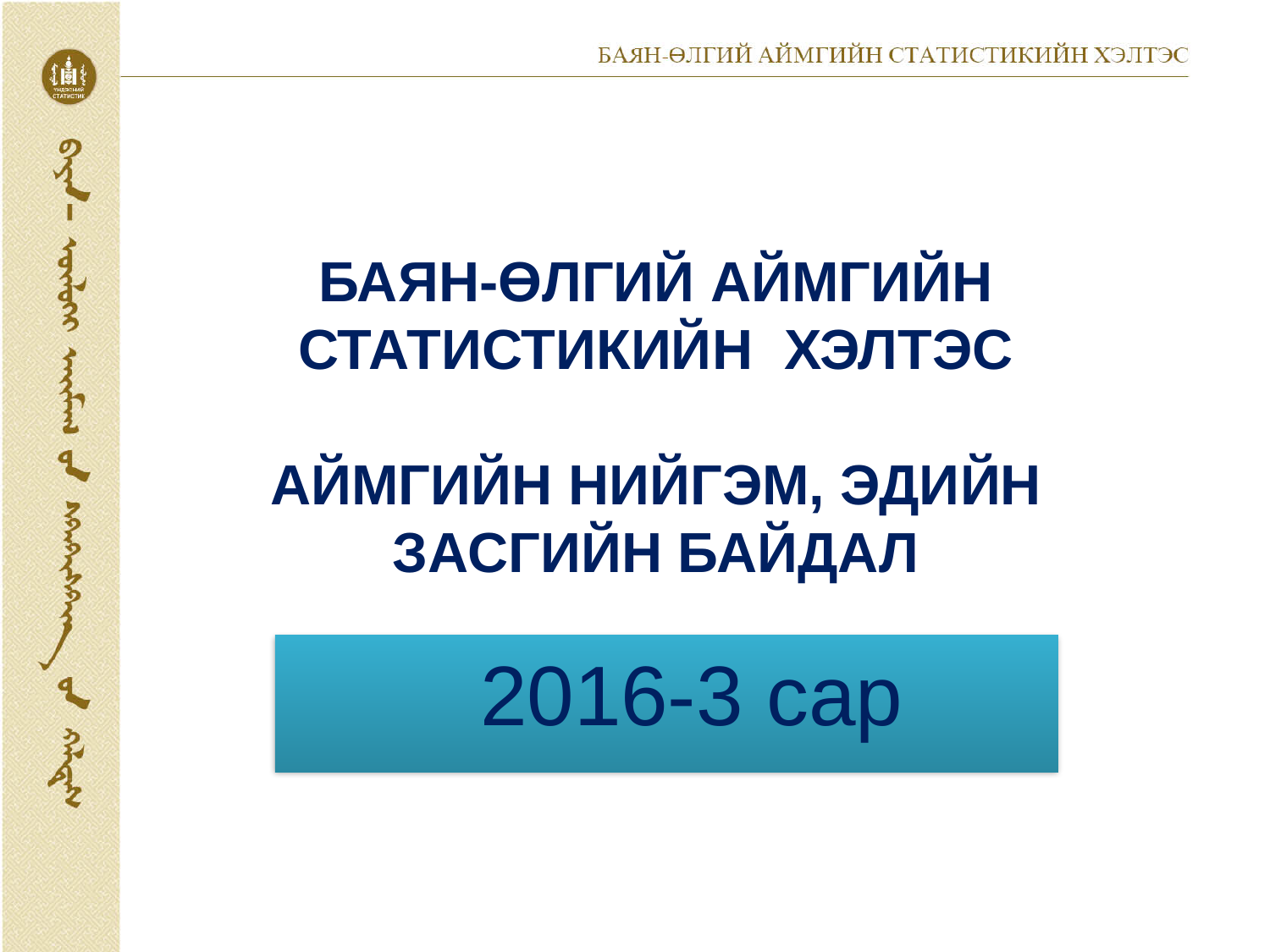

#

БАЯН-ӨЛГИЙ АЙМГИЙН
СТАТИСТИКИЙН  ХЭЛТЭС

АЙМГИЙН НИЙГЭМ, ЭДИЙН ЗАСГИЙН БАЙДАЛ

            2016-3 сар